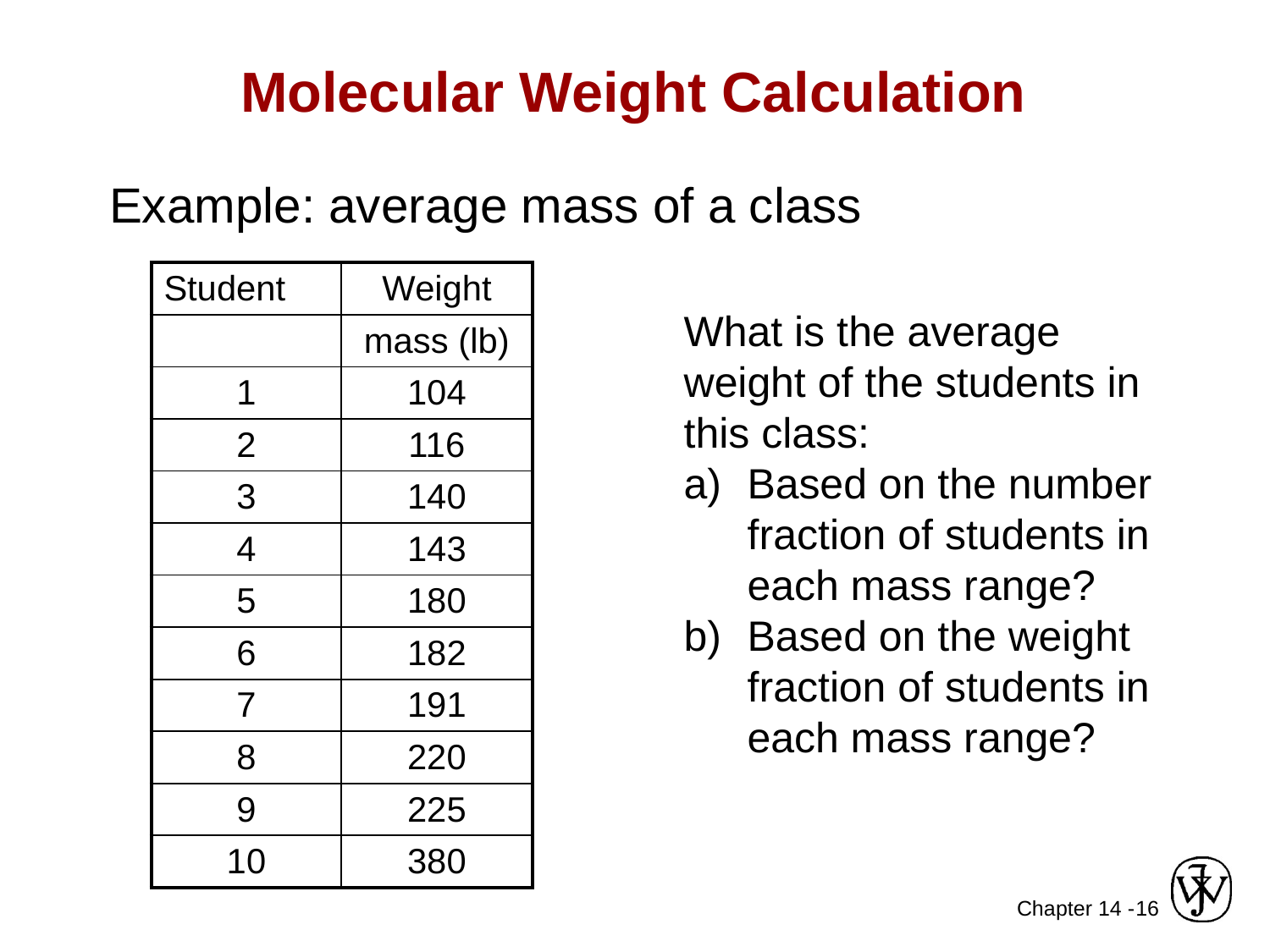

# Molecular Weight Calculation
Example: average mass of a class

| Student | Weight |
| --- | --- |
|  | mass (lb) |
| 1 | 104 |
| 2 | 116 |
| 3 | 140 |
| 4 | 143 |
| 5 | 180 |
| 6 | 182 |
| 7 | 191 |
| 8 | 220 |
| 9 | 225 |
| 10 | 380 |
What is the average
weight of the students in
this class:
Based on the number fraction of students in each mass range?
Based on the weight fraction of students in each mass range?

16